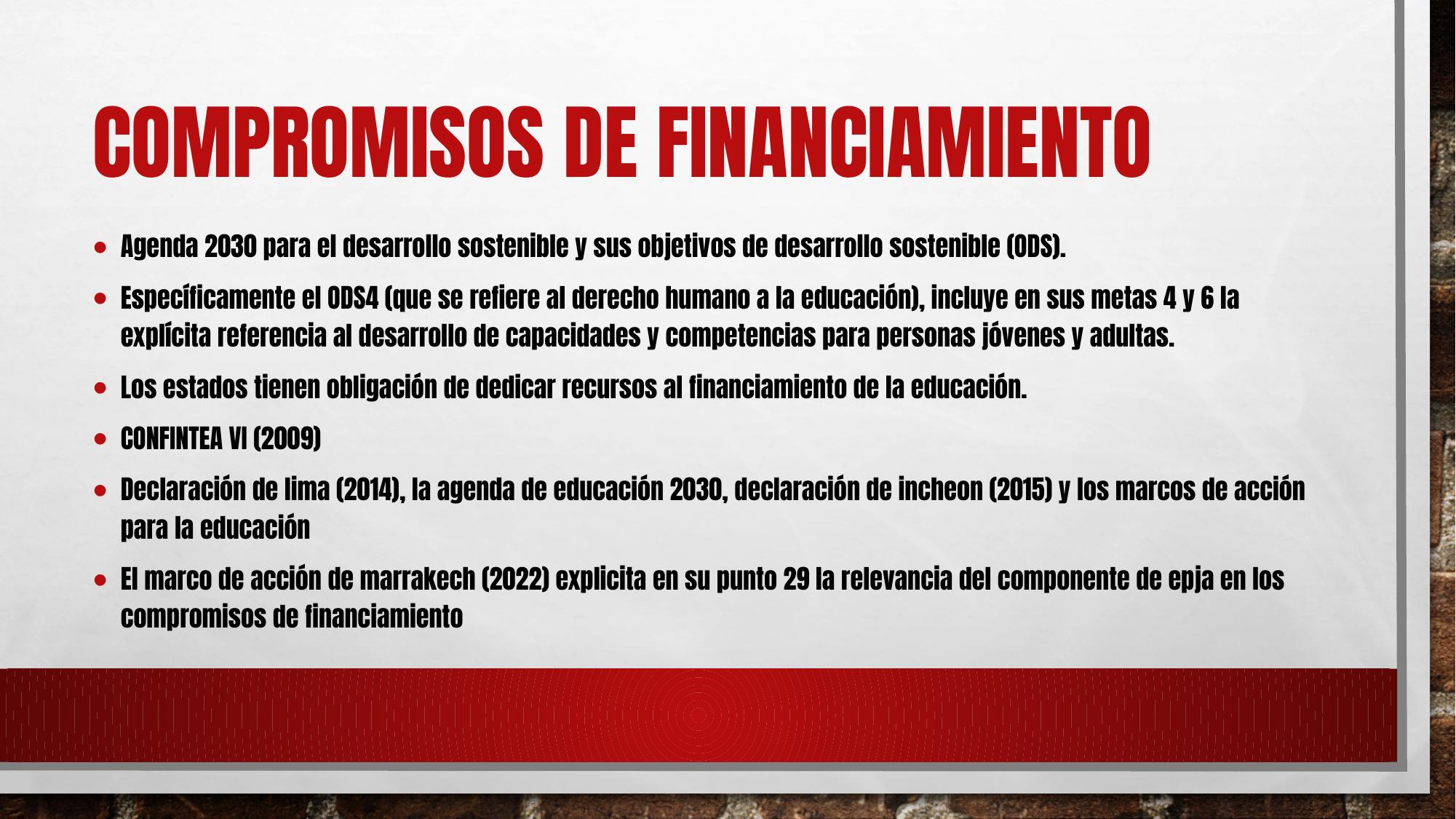

# Compromisos de financiamiento
Agenda 2030 para el desarrollo sostenible y sus objetivos de desarrollo sostenible (ODS).
Específicamente el ODS4 (que se refiere al derecho humano a la educación), incluye en sus metas 4 y 6 la explícita referencia al desarrollo de capacidades y competencias para personas jóvenes y adultas.
Los estados tienen obligación de dedicar recursos al financiamiento de la educación.
CONFINTEA VI (2009)
Declaración de lima (2014), la agenda de educación 2030, declaración de incheon (2015) y los marcos de acción para la educación
El marco de acción de marrakech (2022) explicita en su punto 29 la relevancia del componente de epja en los compromisos de financiamiento